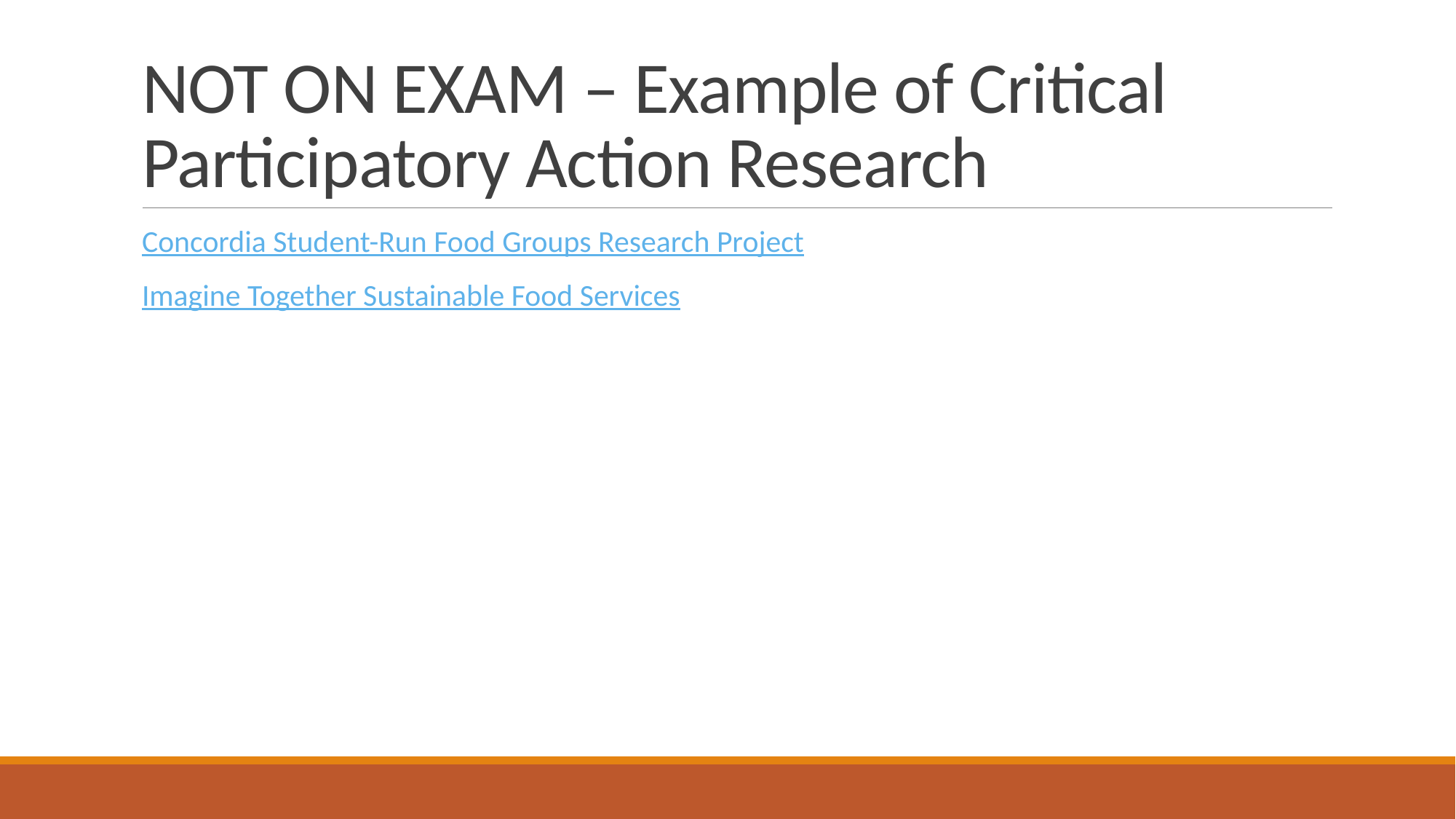

# NOT ON EXAM – Example of Critical Participatory Action Research
Concordia Student-Run Food Groups Research Project
Imagine Together Sustainable Food Services